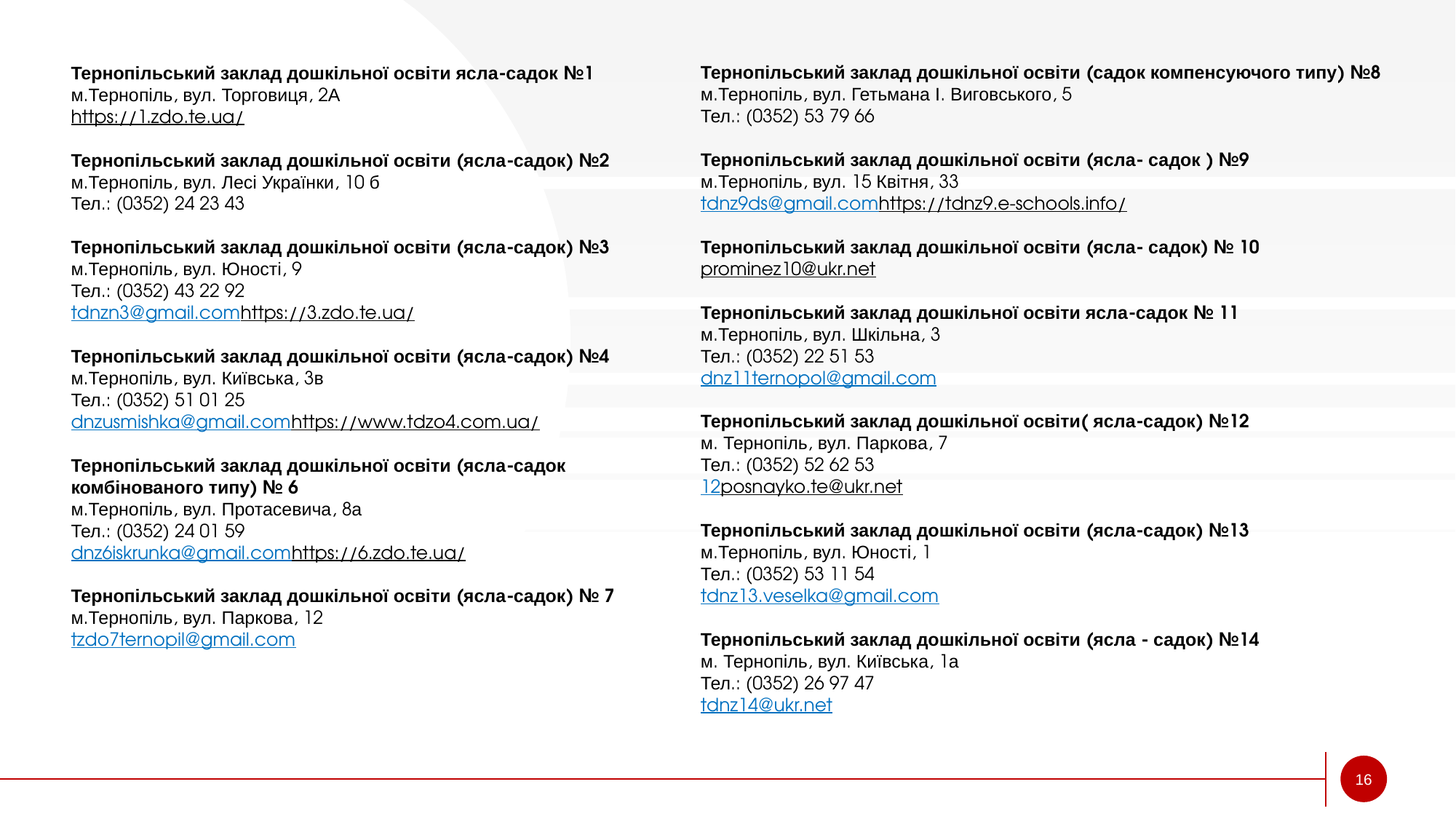

Тернопільський заклад дошкільної освіти (садок компенсуючого типу) №8
м.Тернопіль, вул. Гетьмана І. Виговського, 5
Тел.: (0352) 53 79 66
Тернопільський заклад дошкільної освіти (ясла- садок ) №9
м.Тернопіль, вул. 15 Квітня, 33
tdnz9ds@gmail.com
https://tdnz9.e-schools.info/ 
Тернопільський заклад дошкільної освіти (ясла- садок) № 10
prominez10@ukr.net 
Тернопільський заклад дошкільної освіти ясла-садок № 11
м.Тернопіль, вул. Шкільна, 3
Тел.: (0352) 22 51 53
dnz11ternopol@gmail.com 
Тернопільський заклад дошкільної освіти( ясла-садок) №12
м. Тернопіль, вул. Паркова, 7
Тел.: (0352) 52 62 53
12posnayko.te@ukr.net 
Тернопільський заклад дошкільної освіти (ясла-садок) №13
м.Тернопіль, вул. Юності, 1
Тел.: (0352) 53 11 54
tdnz13.veselka@gmail.com 
Тернопільський заклад дошкільної освіти (ясла - садок) №14
м. Тернопіль, вул. Київська, 1а
Тел.: (0352) 26 97 47
tdnz14@ukr.net

Тернопільський заклад дошкільної освіти ясла-садок №1
м.Тернопіль, вул. Торговиця, 2А
https://1.zdo.te.ua/ 
Тернопільський заклад дошкільної освіти (ясла-садок) №2
м.Тернопіль, вул. Лесі Українки, 10 б
Тел.: (0352) 24 23 43
Тернопільський заклад дошкільної освіти (ясла-садок) №3
м.Тернопіль, вул. Юності, 9
Тел.: (0352) 43 22 92
tdnzn3@gmail.com
https://3.zdo.te.ua/ 
Тернопільський заклад дошкільної освіти (ясла-садок) №4
м.Тернопіль, вул. Київська, 3в
Тел.: (0352) 51 01 25
dnzusmishka@gmail.com
https://www.tdzo4.com.ua/ 
Тернопільський заклад дошкільної освіти (ясла-садок комбінованого типу) № 6
м.Тернопіль, вул. Протасевича, 8а
Тел.: (0352) 24 01 59
dnz6iskrunka@gmail.com
https://6.zdo.te.ua/ 
Тернопільський заклад дошкільної освіти (ясла-садок) № 7
м.Тернопіль, вул. Паркова, 12
tzdo7ternopil@gmail.com

16